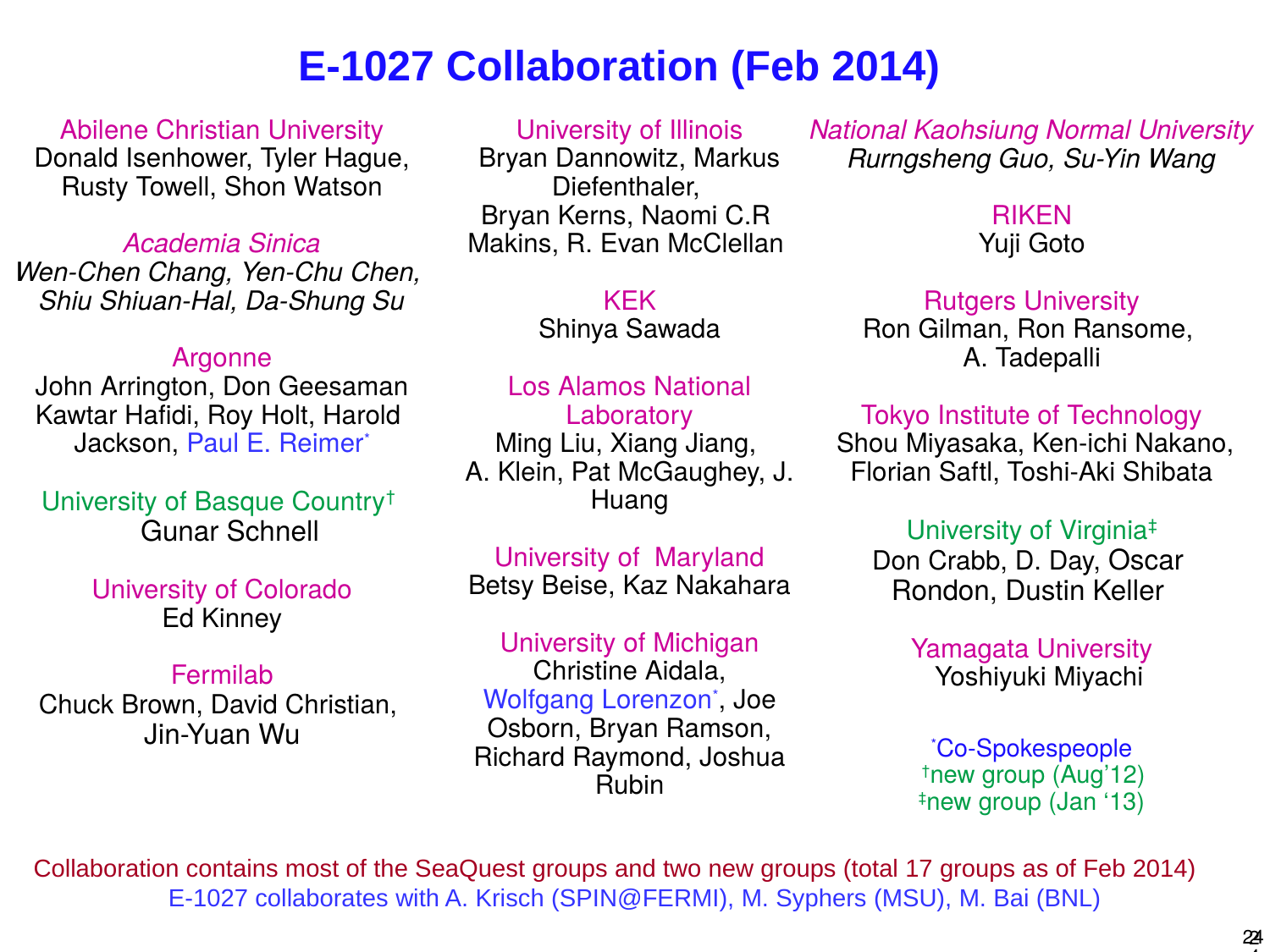

E-1027 Collaboration (Feb 2014)
Abilene Christian University
Donald Isenhower, Tyler Hague,
Rusty Towell, Shon Watson

Academia Sinica
Wen-Chen Chang, Yen-Chu Chen,
Shiu Shiuan-Hal, Da-Shung Su

Argonne
John Arrington, Don Geesaman
Kawtar Hafidi, Roy Holt, Harold
Jackson, Paul E. Reimer*

University of Basque Country†
  Gunar Schnell

University of Colorado
Ed Kinney

Fermilab
Chuck Brown, David Christian,
Jin-Yuan Wu
University of Illinois
Bryan Dannowitz, Markus Diefenthaler,
Bryan Kerns, Naomi C.R
Makins, R. Evan McClellan

KEK
Shinya Sawada

Los Alamos National Laboratory
Ming Liu, Xiang Jiang,
A. Klein, Pat McGaughey, J. Huang

University of  Maryland
Betsy Beise, Kaz Nakahara

University of Michigan
Christine Aidala,
Wolfgang Lorenzon*, Joe Osborn, Bryan Ramson, Richard Raymond, Joshua Rubin

National Kaohsiung Normal University
Rurngsheng Guo, Su-Yin Wang

RIKEN
Yuji Goto

Rutgers University
Ron Gilman, Ron Ransome,
A. Tadepalli

Tokyo Institute of Technology
  Shou Miyasaka, Ken-ichi Nakano,
Florian Saftl, Toshi-Aki Shibata

University of Virginia‡
Don Crabb, D. Day, Oscar
Rondon, Dustin Keller

Yamagata University
  Yoshiyuki Miyachi

*Co-Spokespeople
 †new group (Aug’12)
‡new group (Jan ‘13)

Collaboration contains most of the SeaQuest groups and two new groups (total 17 groups as of Feb 2014)
E-1027 collaborates with A. Krisch (SPIN@FERMI), M. Syphers (MSU), M. Bai (BNL)
24
24